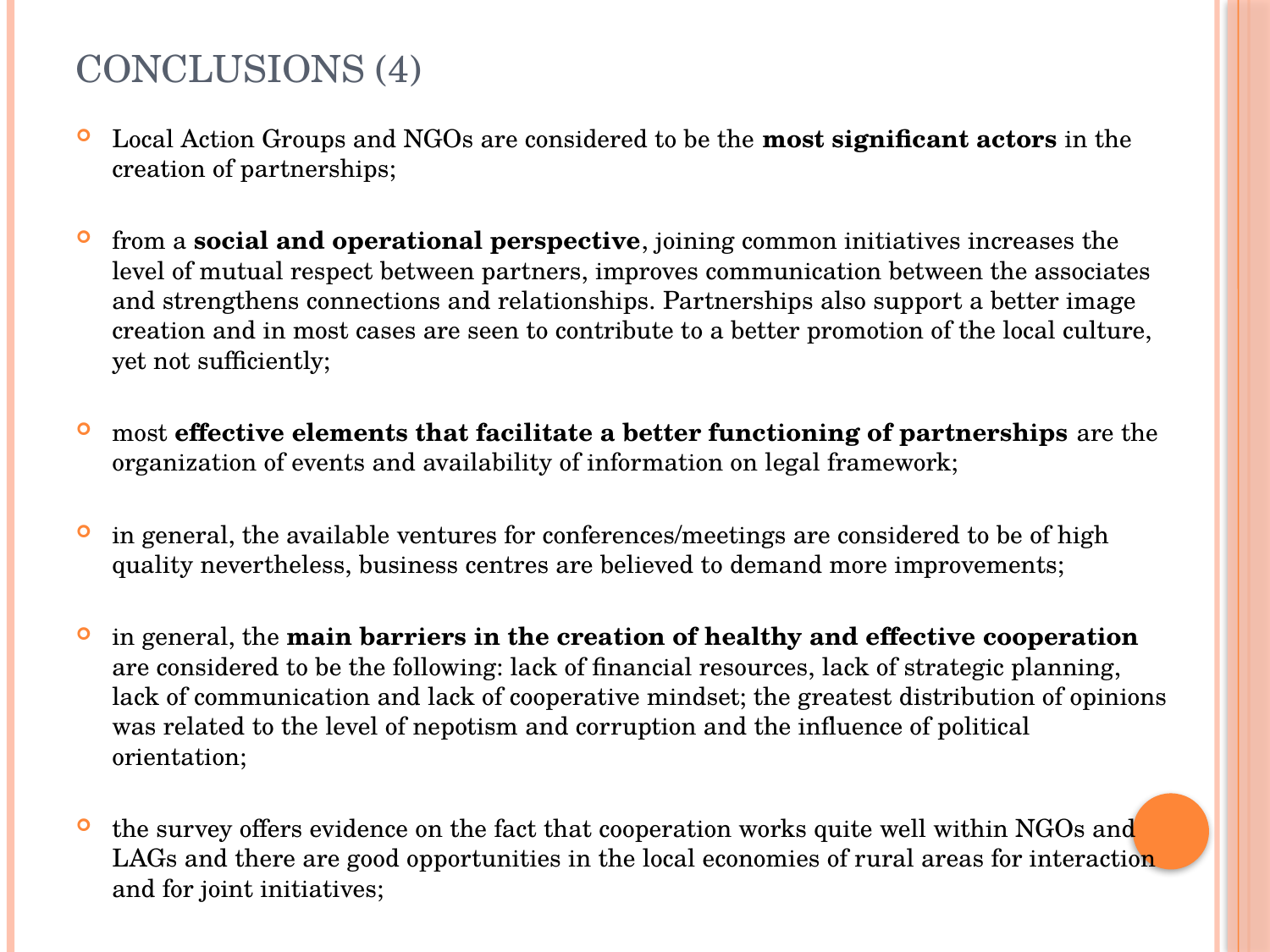

# Conclusions (4)
Local Action Groups and NGOs are considered to be the most significant actors in the creation of partnerships;

from a social and operational perspective, joining common initiatives increases the level of mutual respect between partners, improves communication between the associates and strengthens connections and relationships. Partnerships also support a better image creation and in most cases are seen to contribute to a better promotion of the local culture, yet not sufficiently;

most effective elements that facilitate a better functioning of partnerships are the organization of events and availability of information on legal framework;

in general, the available ventures for conferences/meetings are considered to be of high quality nevertheless, business centres are believed to demand more improvements;

in general, the main barriers in the creation of healthy and effective cooperation are considered to be the following: lack of financial resources, lack of strategic planning, lack of communication and lack of cooperative mindset; the greatest distribution of opinions was related to the level of nepotism and corruption and the influence of political orientation;

the survey offers evidence on the fact that cooperation works quite well within NGOs and LAGs and there are good opportunities in the local economies of rural areas for interaction and for joint initiatives;